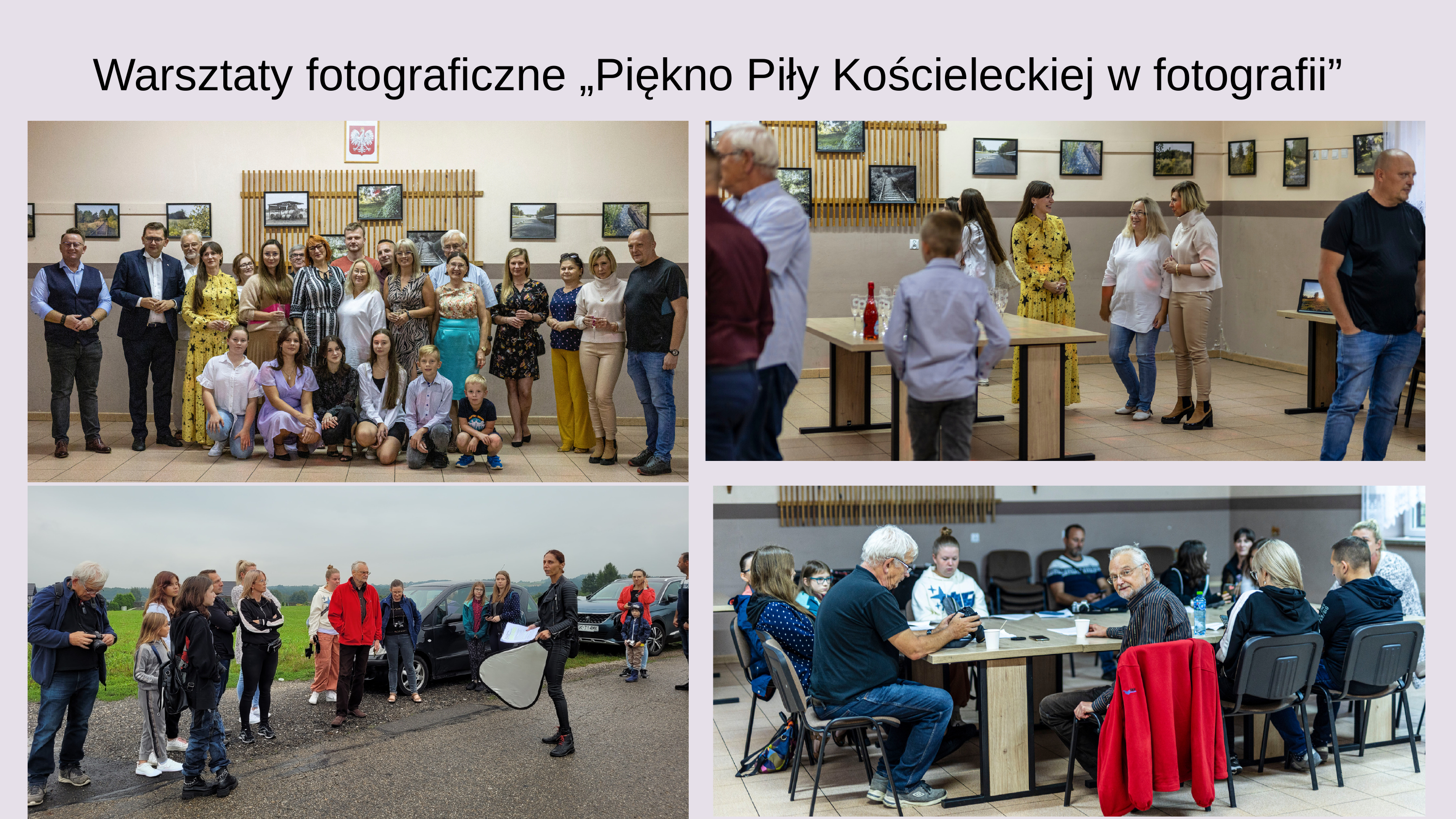

Warsztaty fotograficzne „Piękno Piły Kościeleckiej w fotografii”